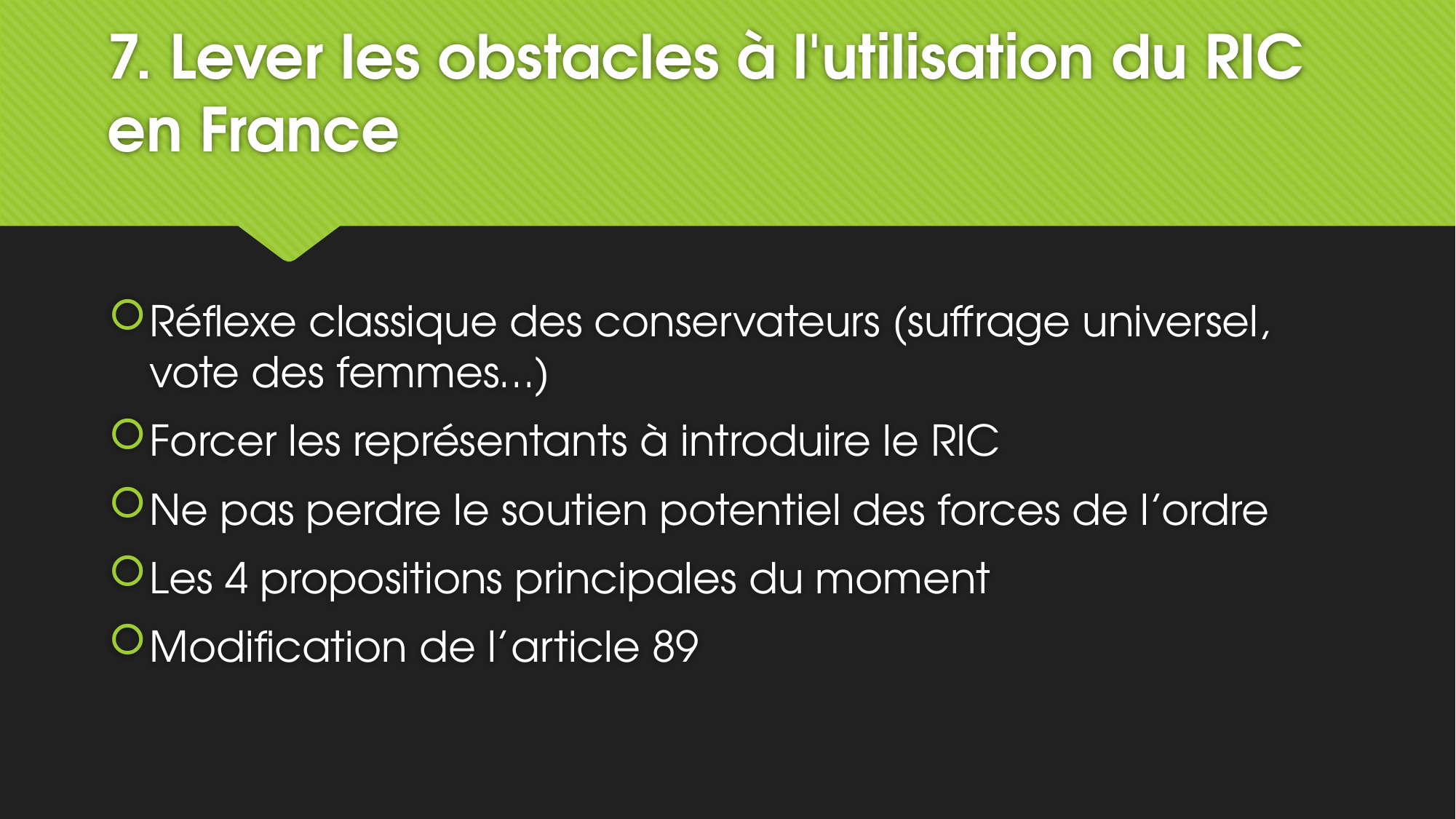

# 7. Lever les obstacles à l'utilisation du RIC en France
Réflexe classique des conservateurs (suffrage universel, vote des femmes…)
Forcer les représentants à introduire le RIC
Ne pas perdre le soutien potentiel des forces de l’ordre
Les 4 propositions principales du moment
Modification de l’article 89